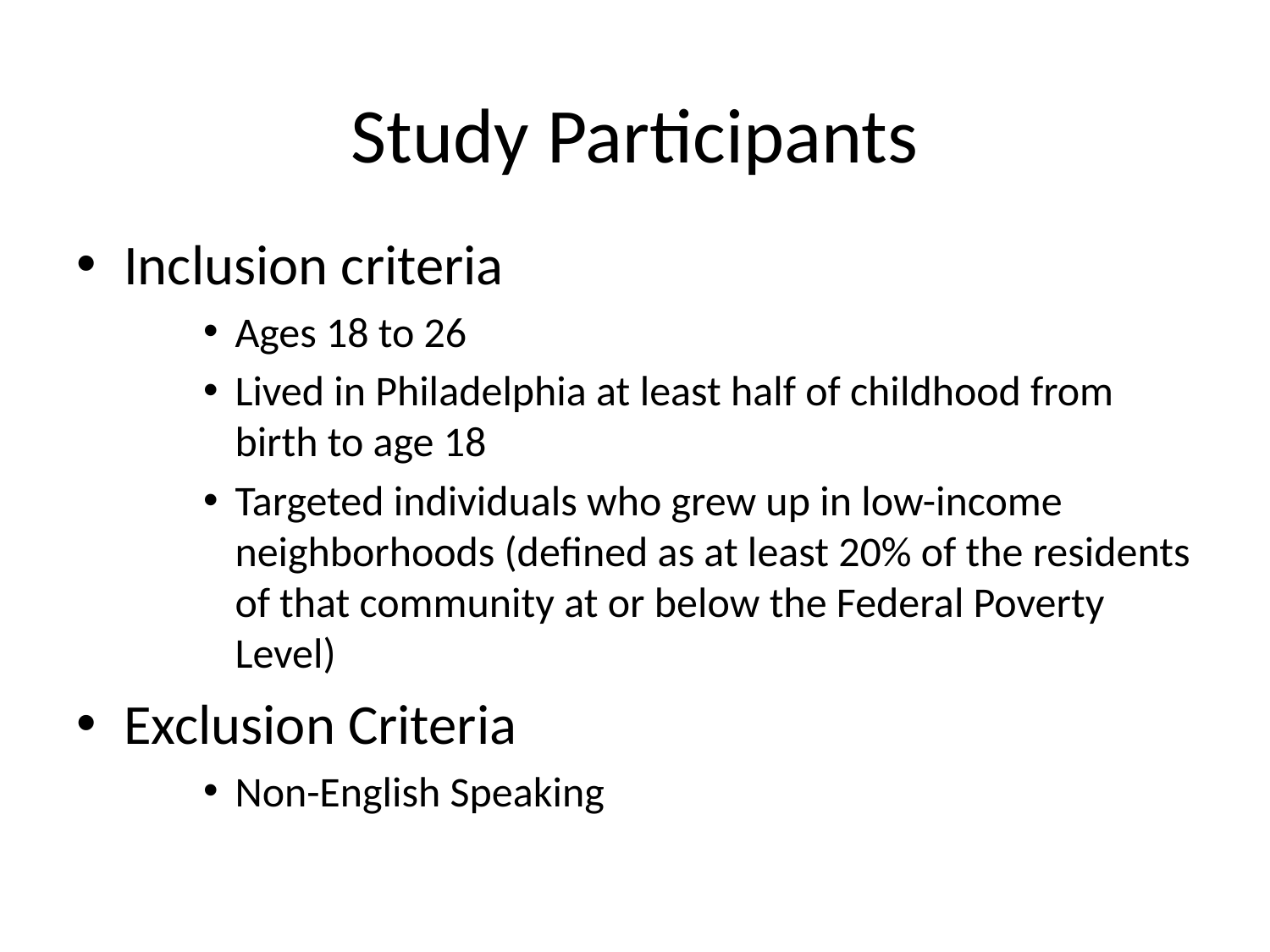

# Study Participants
Inclusion criteria
Ages 18 to 26
Lived in Philadelphia at least half of childhood from birth to age 18
Targeted individuals who grew up in low-income neighborhoods (defined as at least 20% of the residents of that community at or below the Federal Poverty Level)
Exclusion Criteria
Non-English Speaking